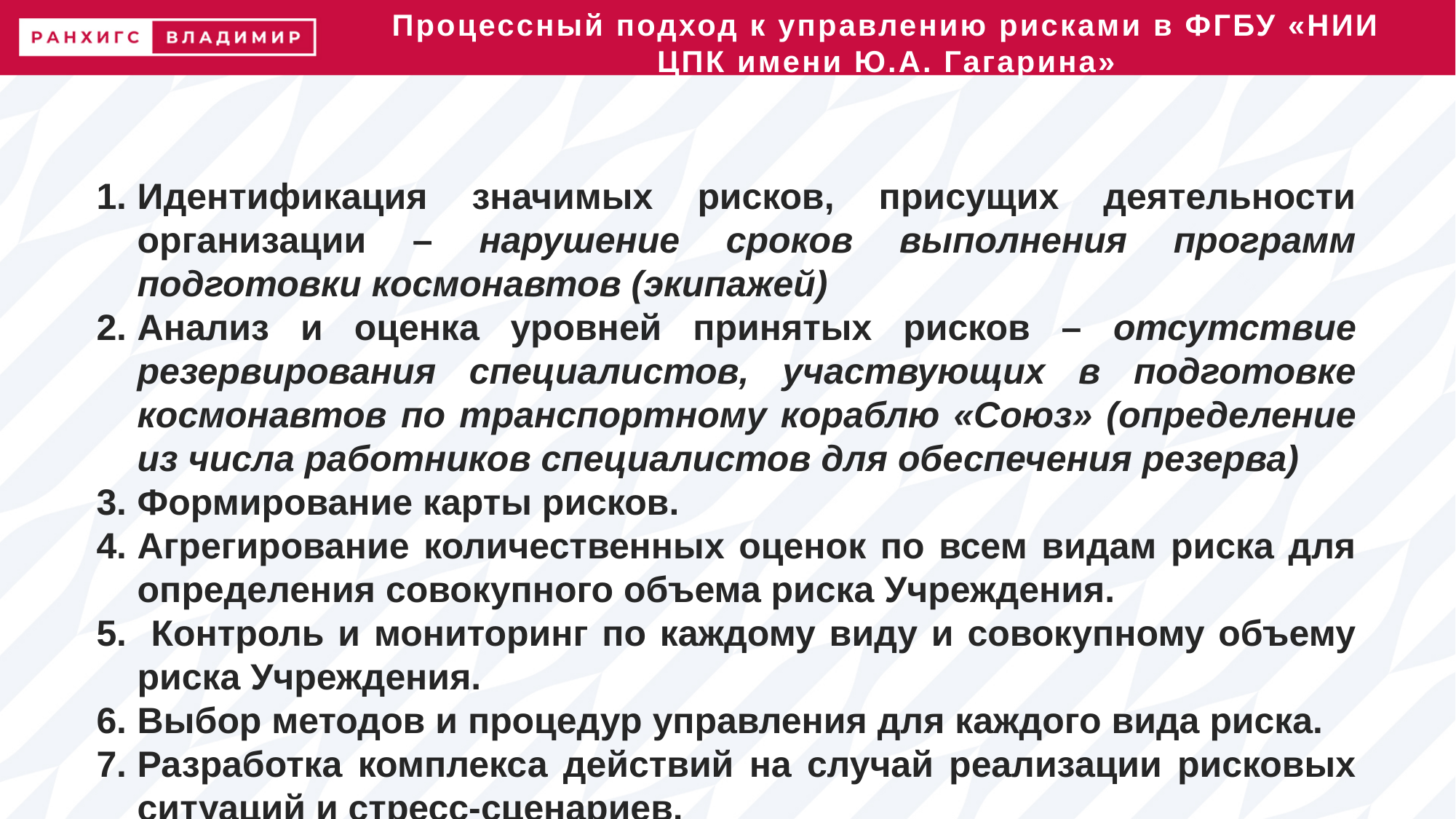

Процессный подход к управлению рисками в ФГБУ «НИИ ЦПК имени Ю.А. Гагарина»

Идентификация значимых рисков, присущих деятельности организации – нарушение сроков выполнения программ подготовки космонавтов (экипажей)
Анализ и оценка уровней принятых рисков – отсутствие резервирования специалистов, участвующих в подготовке космонавтов по транспортному кораблю «Союз» (определение из числа работников специалистов для обеспечения резерва)
Формирование карты рисков.
Агрегирование количественных оценок по всем видам риска для определения совокупного объема риска Учреждения.
 Контроль и мониторинг по каждому виду и совокупному объему риска Учреждения.
Выбор методов и процедур управления для каждого вида риска.
Разработка комплекса действий на случай реализации рисковых ситуаций и стресс-сценариев.